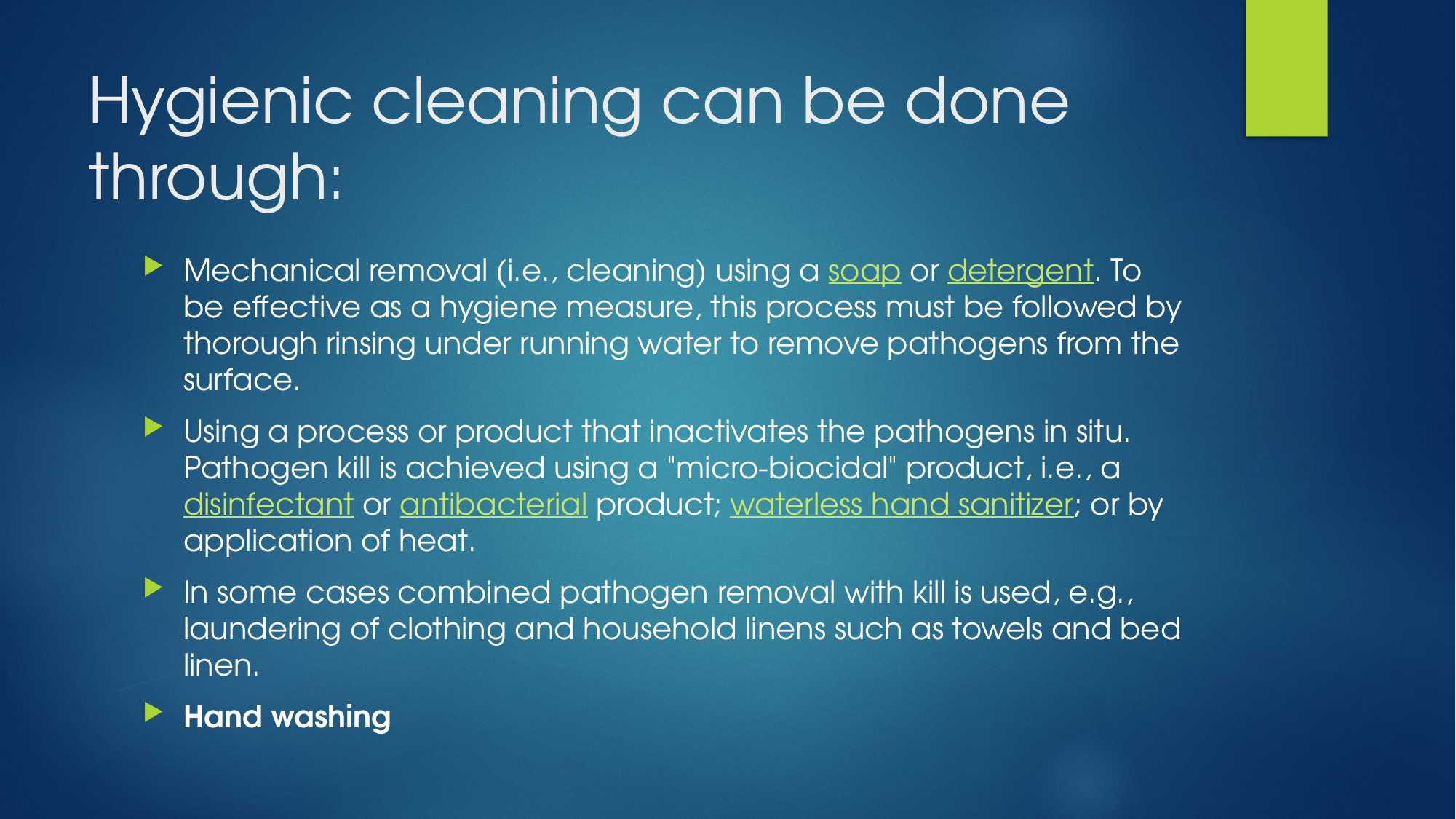

# Hygienic cleaning can be done through:
Mechanical removal (i.e., cleaning) using a soap or detergent. To be effective as a hygiene measure, this process must be followed by thorough rinsing under running water to remove pathogens from the surface.
Using a process or product that inactivates the pathogens in situ. Pathogen kill is achieved using a "micro-biocidal" product, i.e., a disinfectant or antibacterial product; waterless hand sanitizer; or by application of heat.
In some cases combined pathogen removal with kill is used, e.g., laundering of clothing and household linens such as towels and bed linen.
Hand washing